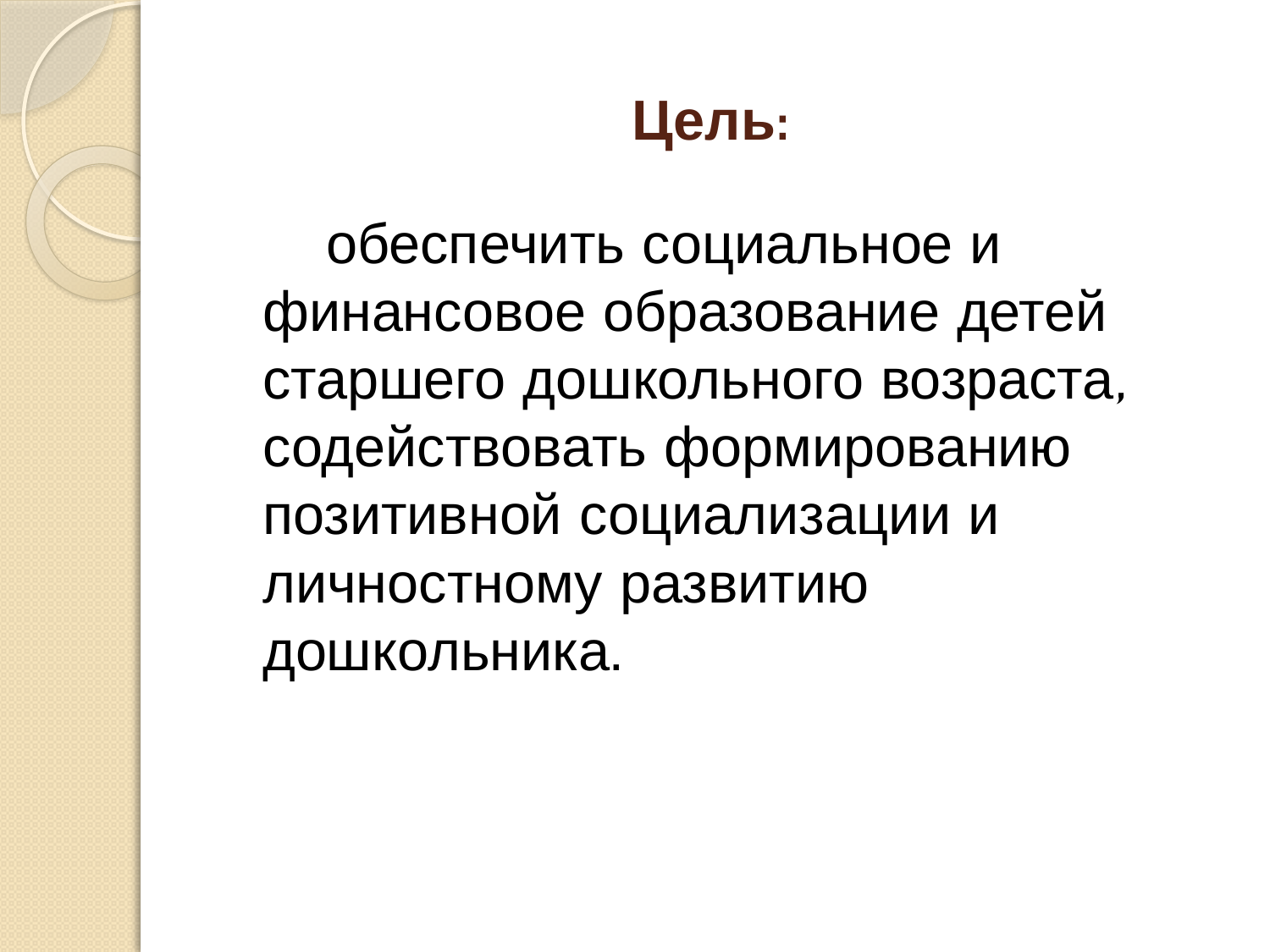

# Цель:
обеспечить социальное и финансовое образование детей старшего дошкольного возраста, содействовать формированию позитивной социализации и личностному развитию дошкольника.